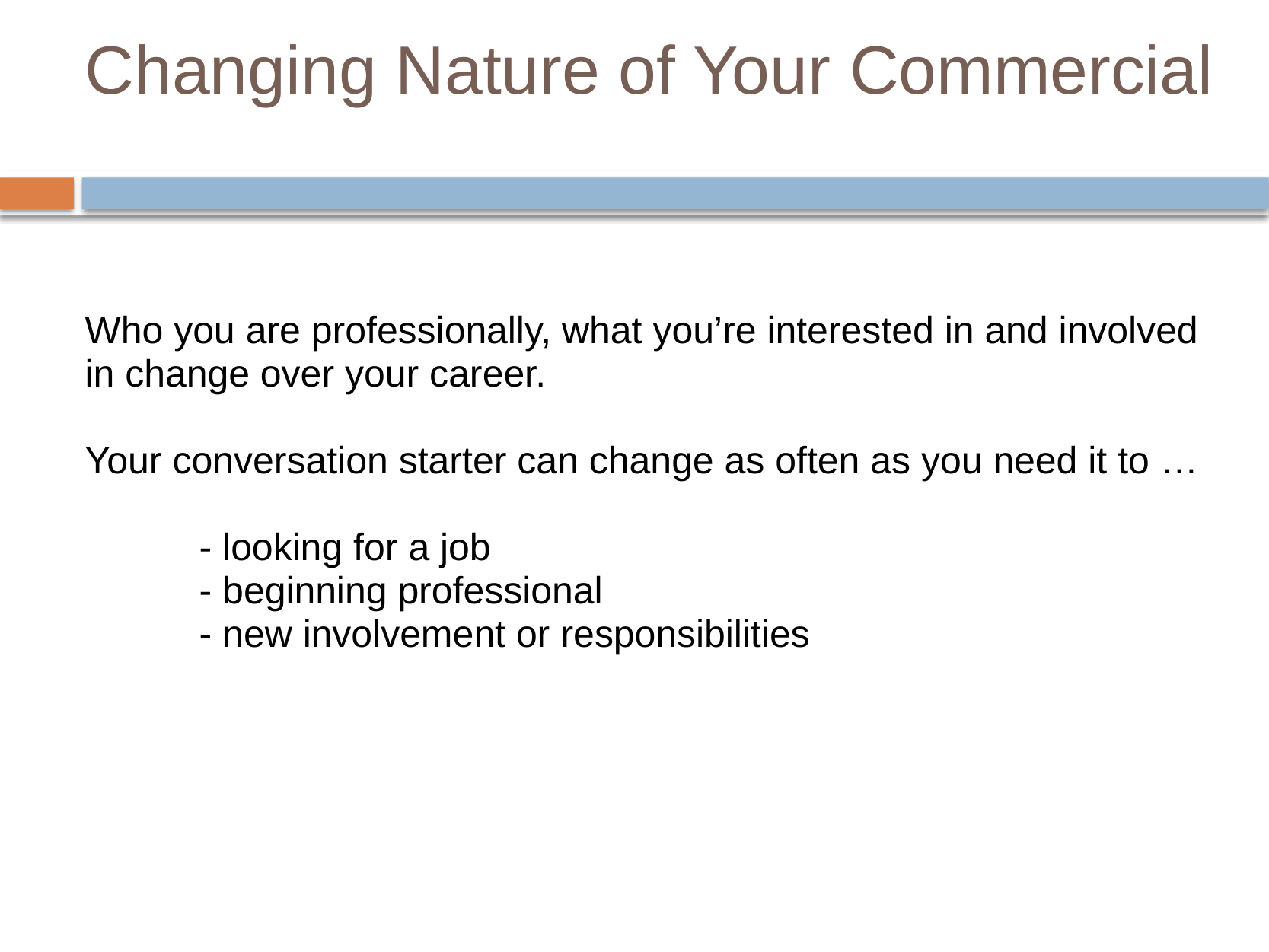

# Changing Nature of Your Commercial

Who you are professionally, what you’re interested in and involved in change over your career.

Your conversation starter can change as often as you need it to …

	- looking for a job
	- beginning professional
	- new involvement or responsibilities